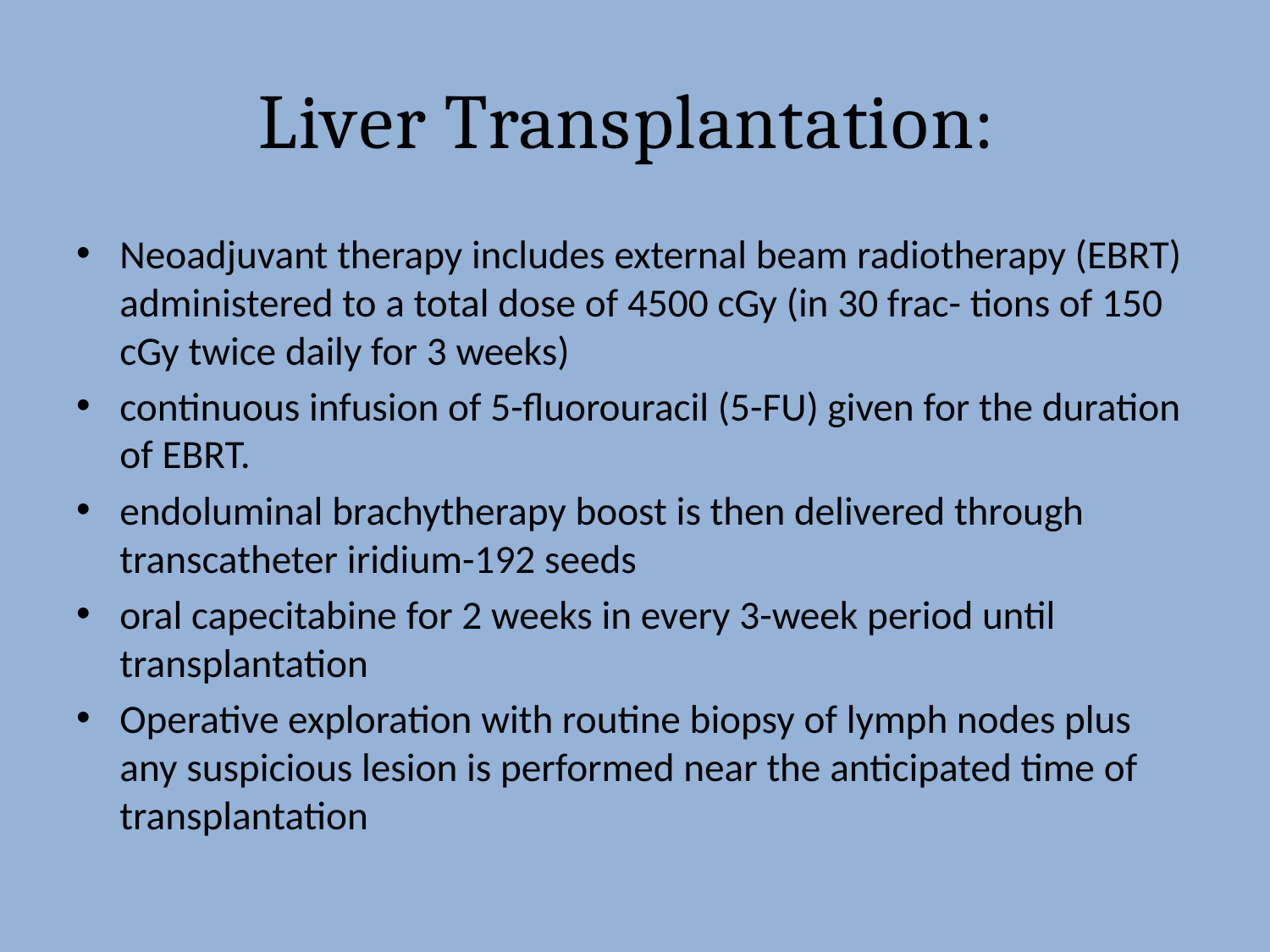

# Liver Transplantation:
Neoadjuvant therapy includes external beam radiotherapy (EBRT) administered to a total dose of 4500 cGy (in 30 frac- tions of 150 cGy twice daily for 3 weeks)
continuous infusion of 5-fluorouracil (5-FU) given for the duration of EBRT.
endoluminal brachytherapy boost is then delivered through transcatheter iridium-192 seeds
oral capecitabine for 2 weeks in every 3-week period until transplantation
Operative exploration with routine biopsy of lymph nodes plus any suspicious lesion is performed near the anticipated time of transplantation